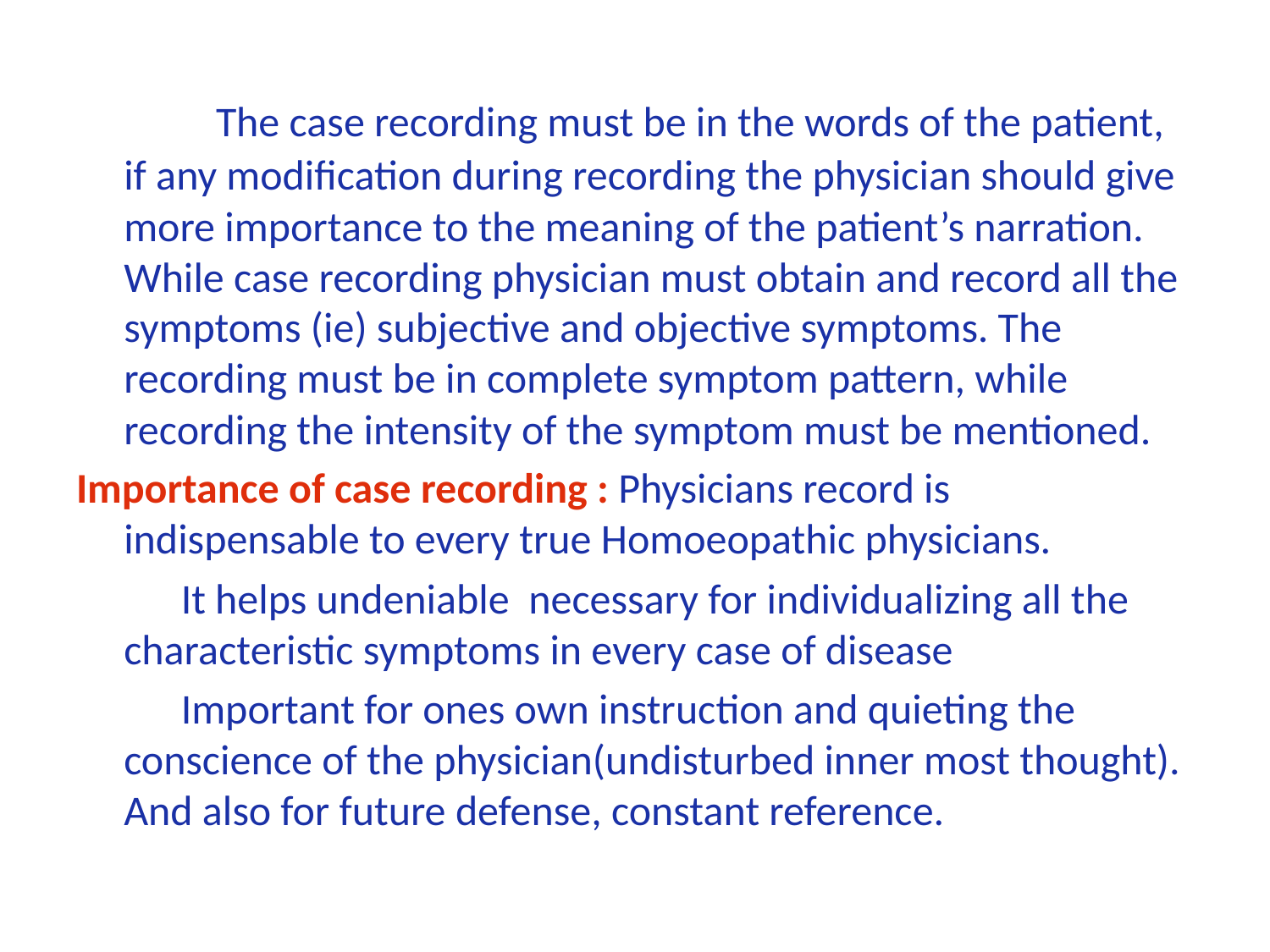

The case recording must be in the words of the patient, if any modification during recording the physician should give more importance to the meaning of the patient’s narration. While case recording physician must obtain and record all the symptoms (ie) subjective and objective symptoms. The recording must be in complete symptom pattern, while recording the intensity of the symptom must be mentioned.
Importance of case recording : Physicians record is indispensable to every true Homoeopathic physicians.
           It helps undeniable  necessary for individualizing all the characteristic symptoms in every case of disease
           Important for ones own instruction and quieting the conscience of the physician(undisturbed inner most thought). And also for future defense, constant reference.